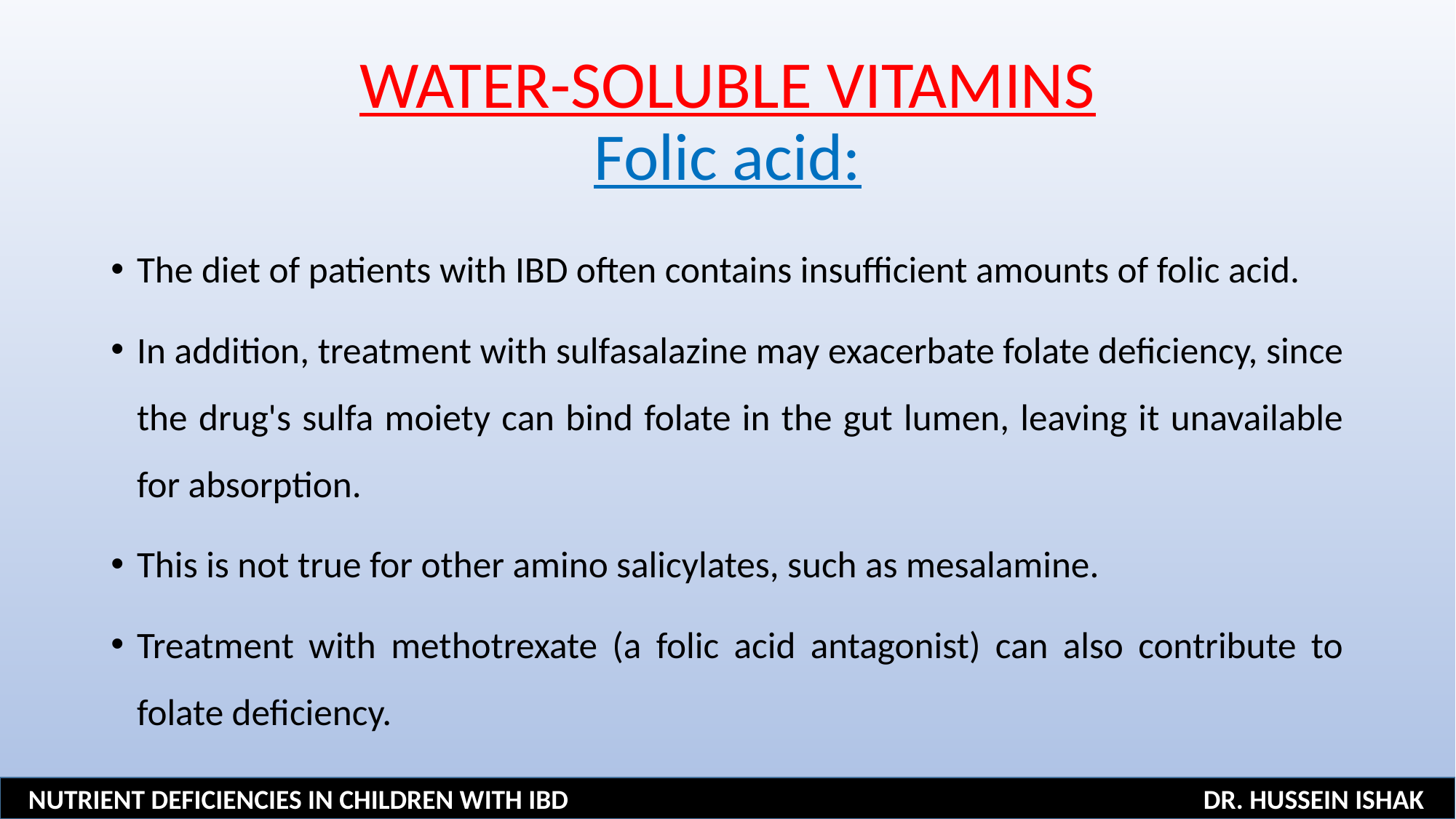

# WATER-SOLUBLE VITAMINS Folic acid:
The diet of patients with IBD often contains insufficient amounts of folic acid.
In addition, treatment with sulfasalazine may exacerbate folate deficiency, since the drug's sulfa moiety can bind folate in the gut lumen, leaving it unavailable for absorption.
This is not true for other amino salicylates, such as mesalamine.
Treatment with methotrexate (a folic acid antagonist) can also contribute to folate deficiency.
NUTRIENT DEFICIENCIES IN CHILDREN WITH IBD                                                                                                       DR. HUSSEIN ISHAK